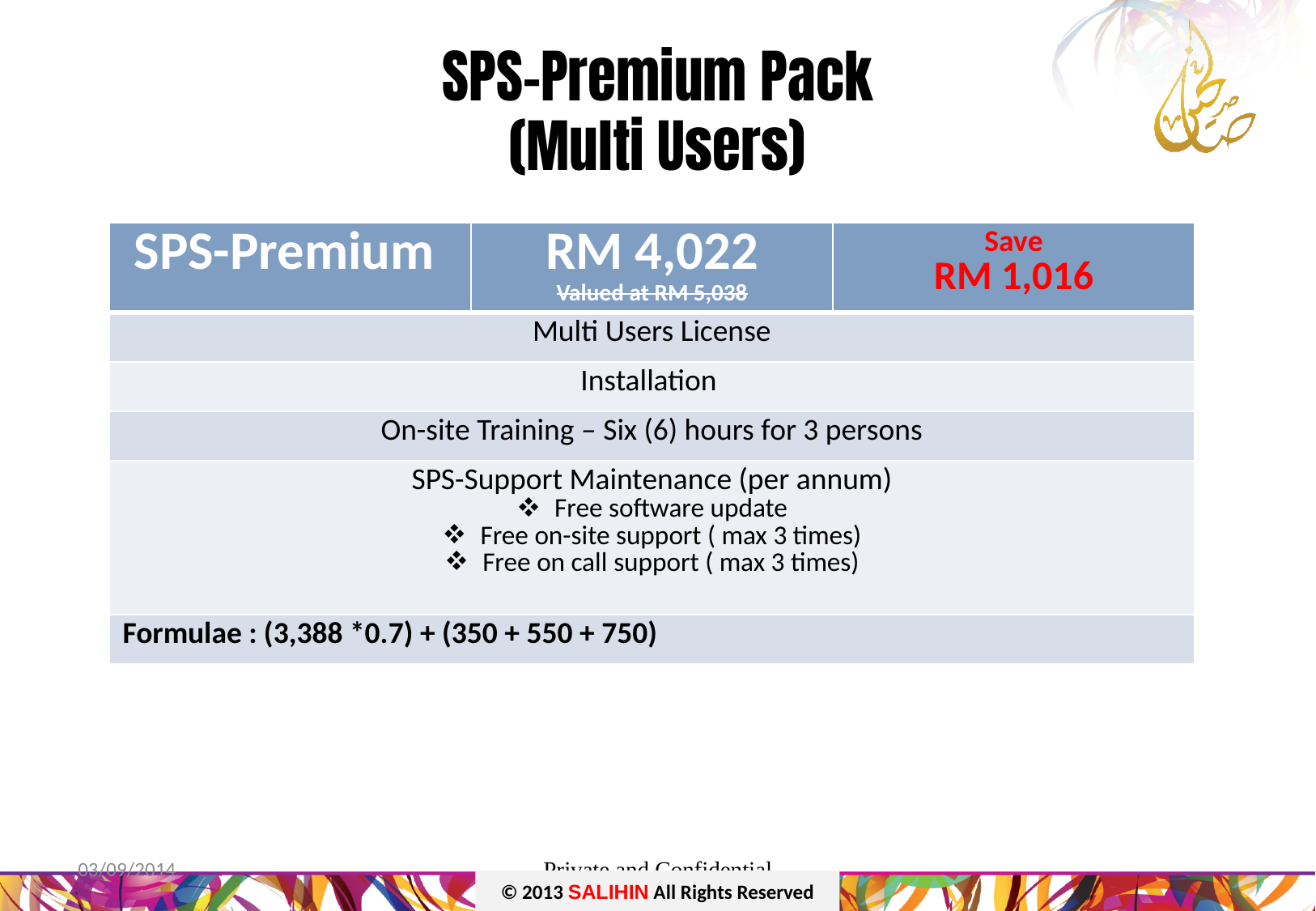

# SPS-Premium Pack (Multi Users)
| SPS-Premium | RM 4,022 Valued at RM 5,038 | Save RM 1,016 |
| --- | --- | --- |
| Multi Users License |  |  |
| Installation |  |  |
| On-site Training – Six (6) hours for 3 persons |  |  |
| SPS-Support Maintenance (per annum) Free software update Free on-site support ( max 3 times) Free on call support ( max 3 times) |  |  |
| Formulae : (3,388 \*0.7) + (350 + 550 + 750) |  |  |
03/09/2014
Private and Confidential